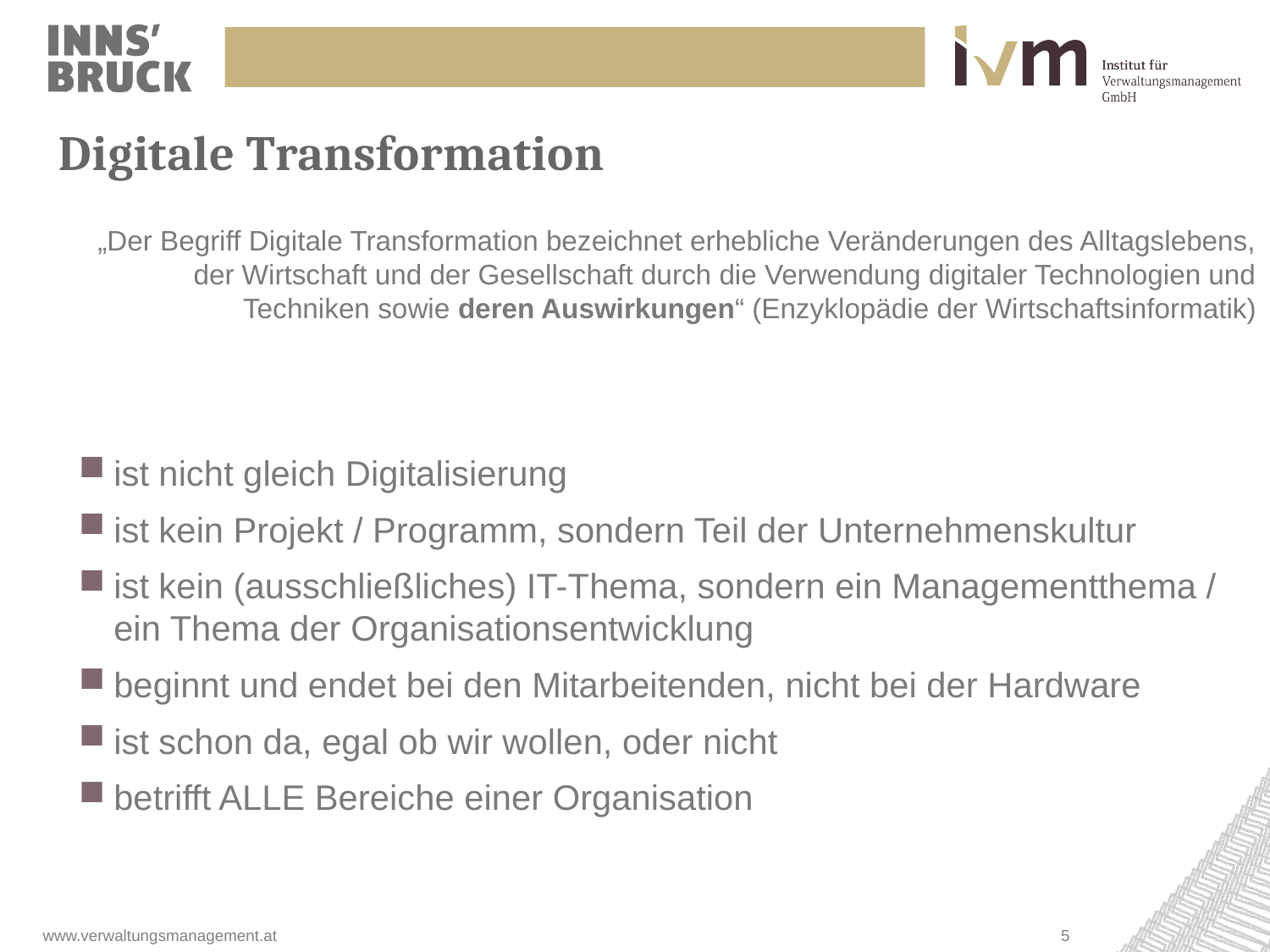

# Digitale Transformation
„Der Begriff Digitale Transformation bezeichnet erhebliche Veränderungen des Alltagslebens, der Wirtschaft und der Gesellschaft durch die Verwendung digitaler Technologien und Techniken sowie deren Auswirkungen“ (Enzyklopädie der Wirtschaftsinformatik)

ist nicht gleich Digitalisierung
ist kein Projekt / Programm, sondern Teil der Unternehmenskultur
ist kein (ausschließliches) IT-Thema, sondern ein Managementthema / ein Thema der Organisationsentwicklung
beginnt und endet bei den Mitarbeitenden, nicht bei der Hardware
ist schon da, egal ob wir wollen, oder nicht
betrifft ALLE Bereiche einer Organisation